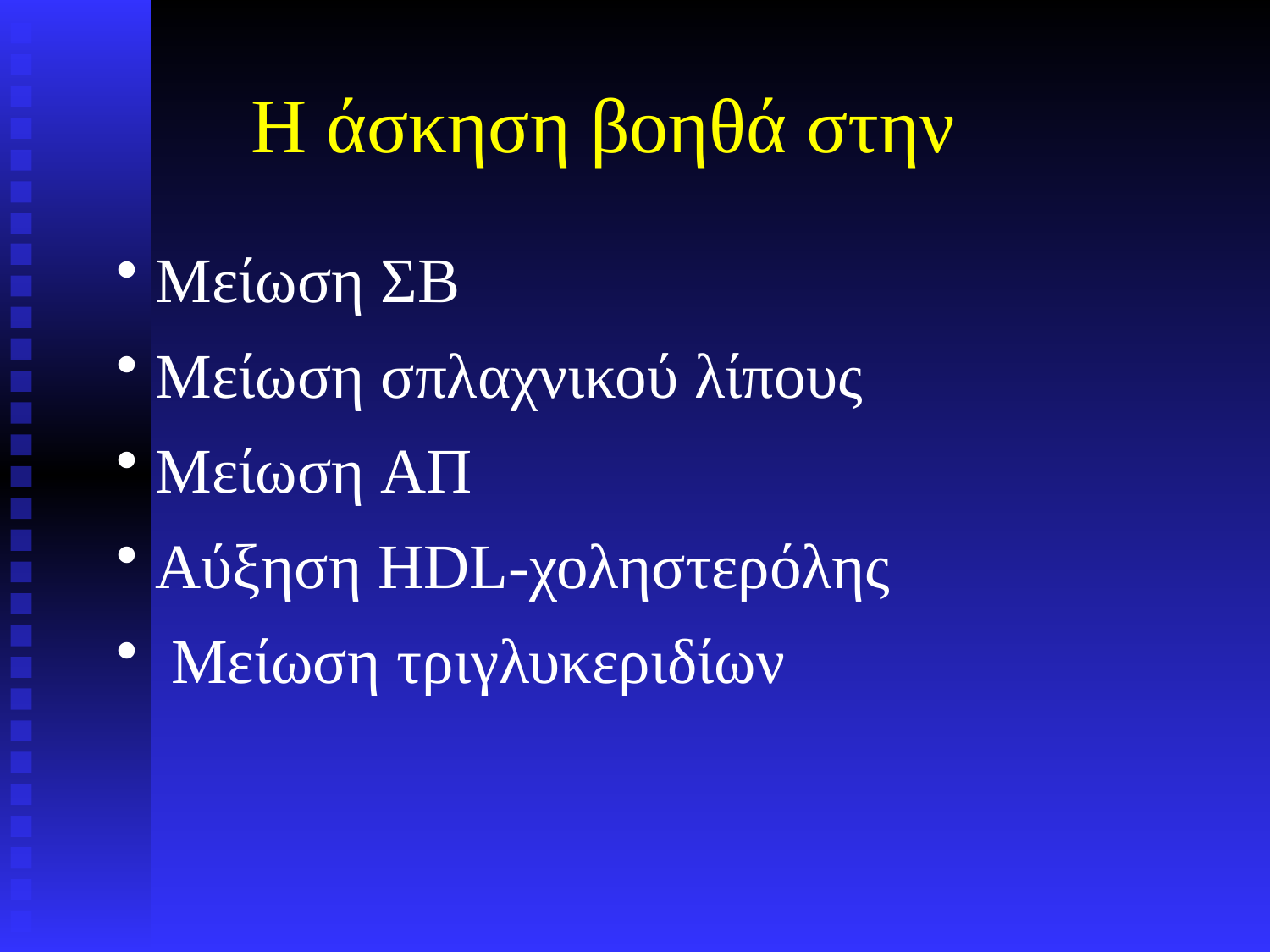

# Η άσκηση βοηθά στην
Μείωση ΣΒ
Μείωση σπλαχνικού λίπους
Μείωση ΑΠ
Αύξηση HDL-χοληστερόλης
 Μείωση τριγλυκεριδίων